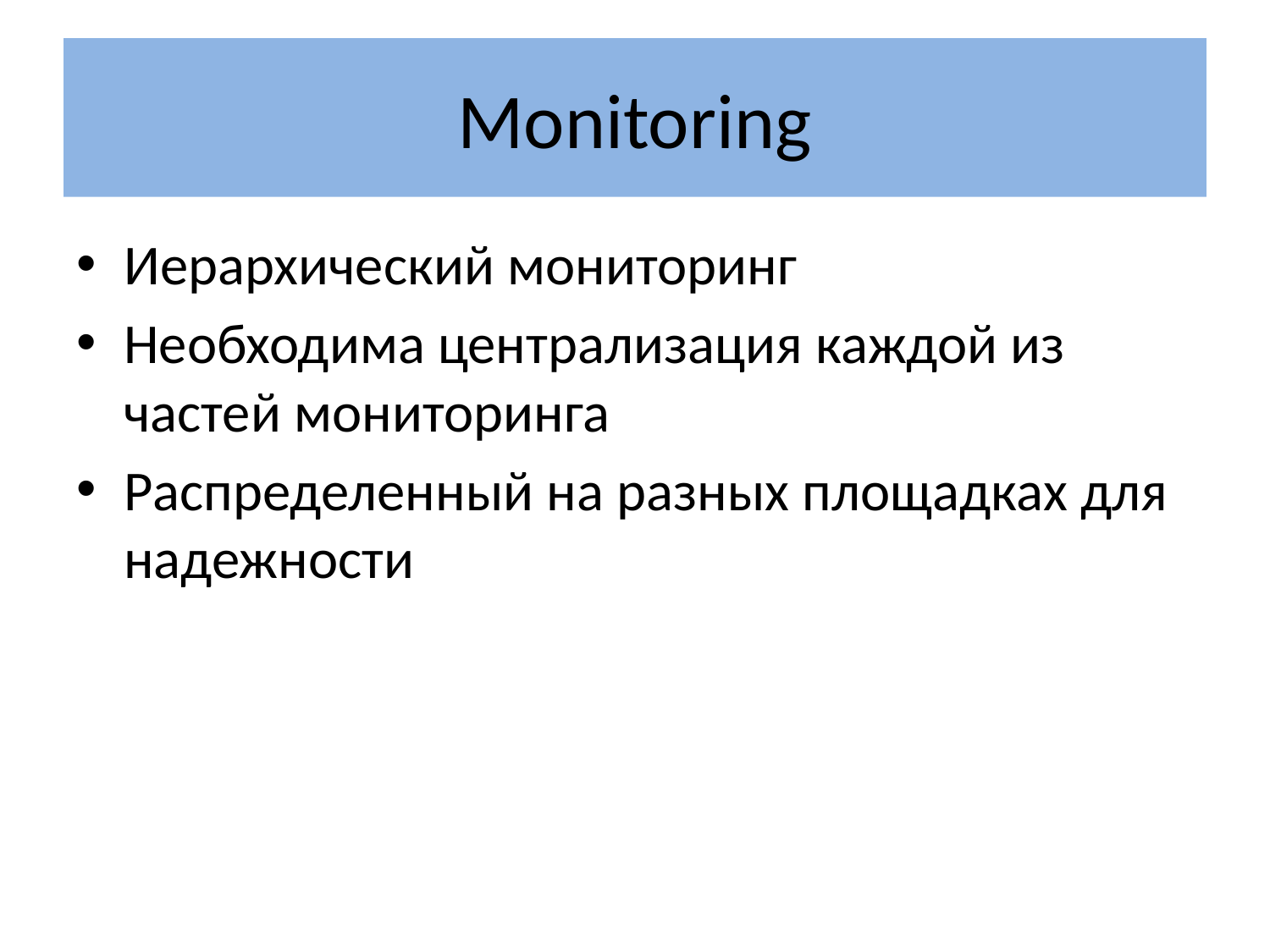

# Monitoring
Иерархический мониторинг
Необходима централизация каждой из частей мониторинга
Распределенный на разных площадках для надежности